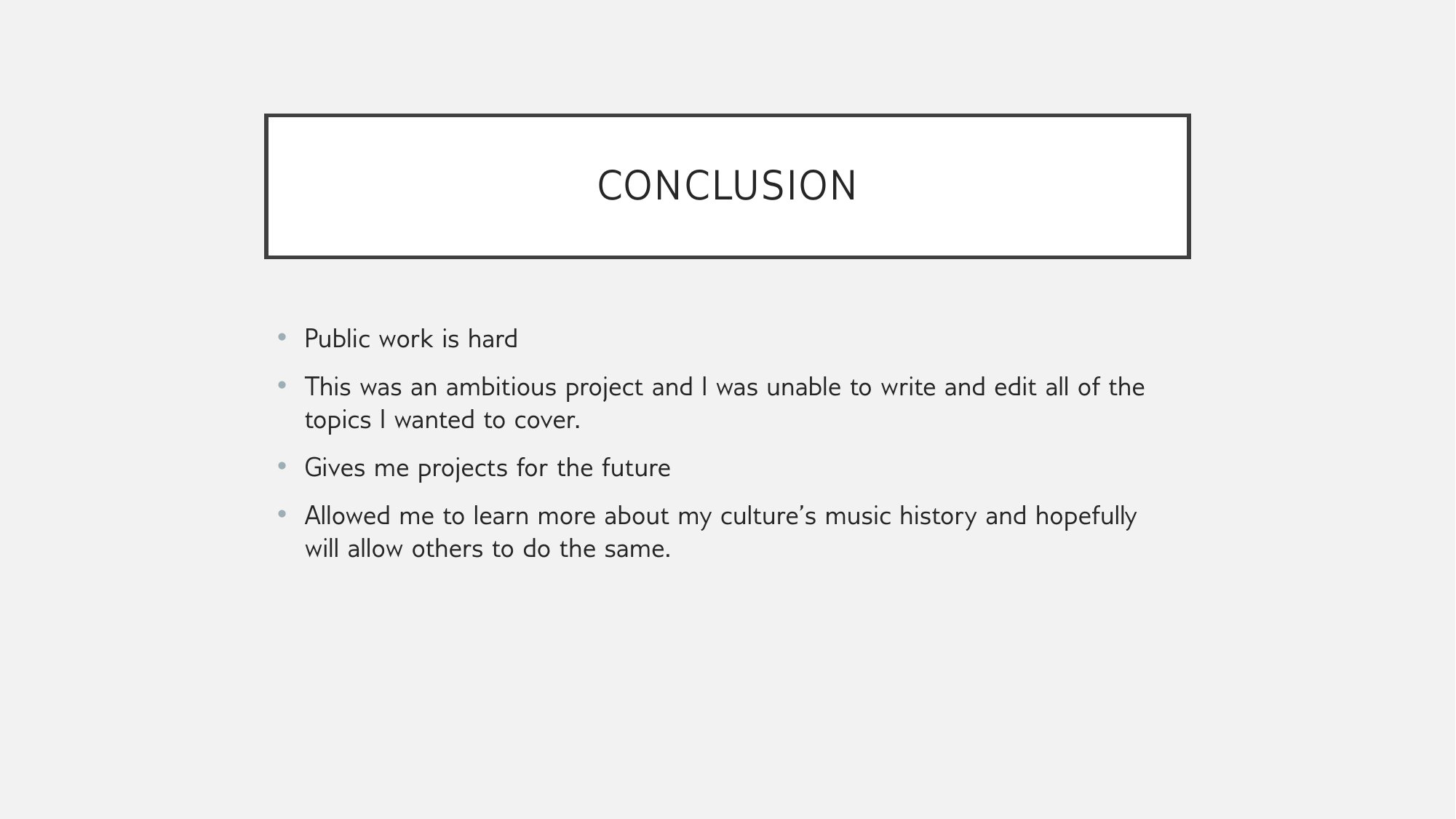

# conclusion
Public work is hard
This was an ambitious project and I was unable to write and edit all of the topics I wanted to cover.
Gives me projects for the future
Allowed me to learn more about my culture’s music history and hopefully will allow others to do the same.